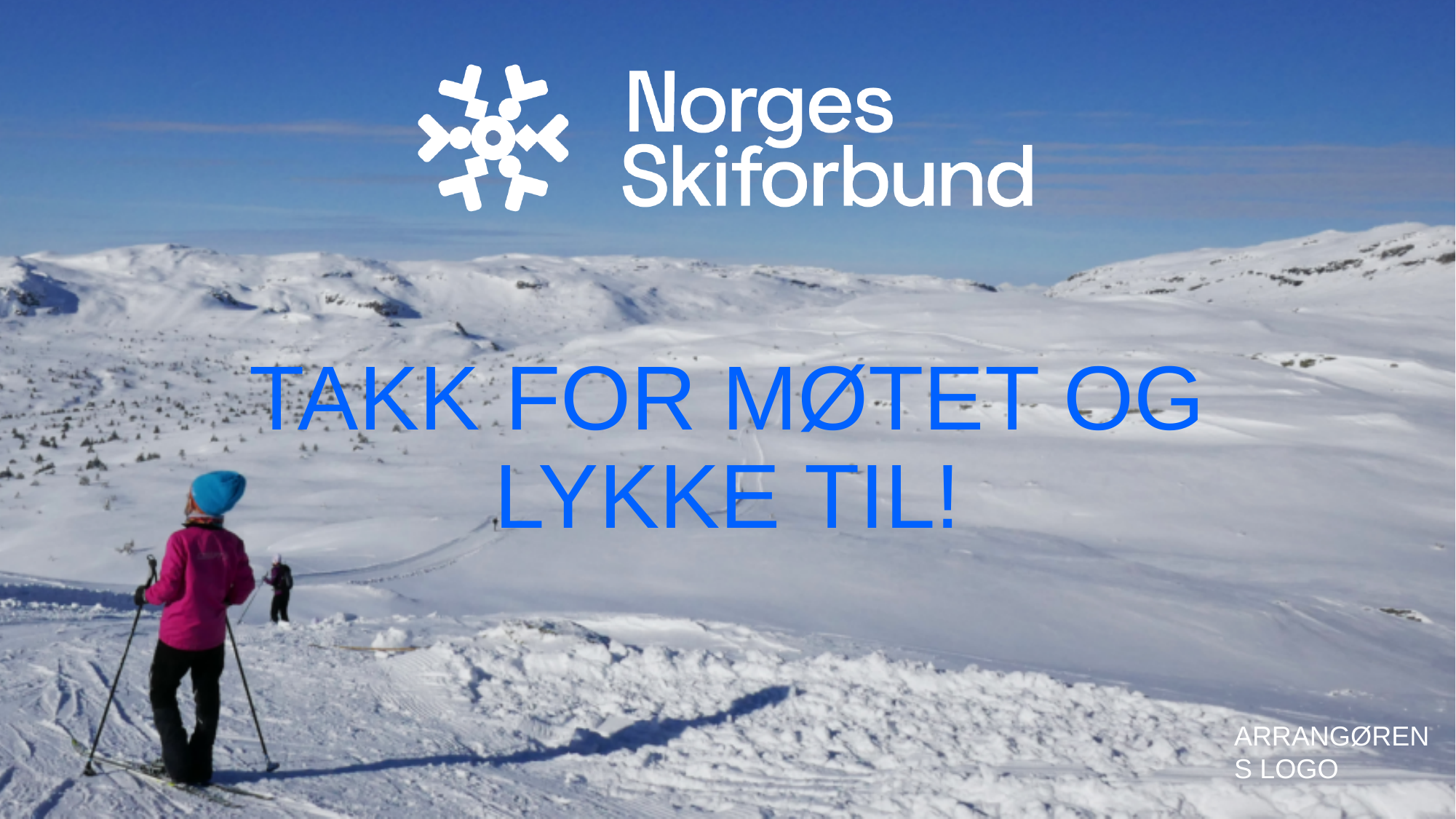

# TAKK FOR MØTET OG LYKKE TIL!
ARRANGØRENS LOGO